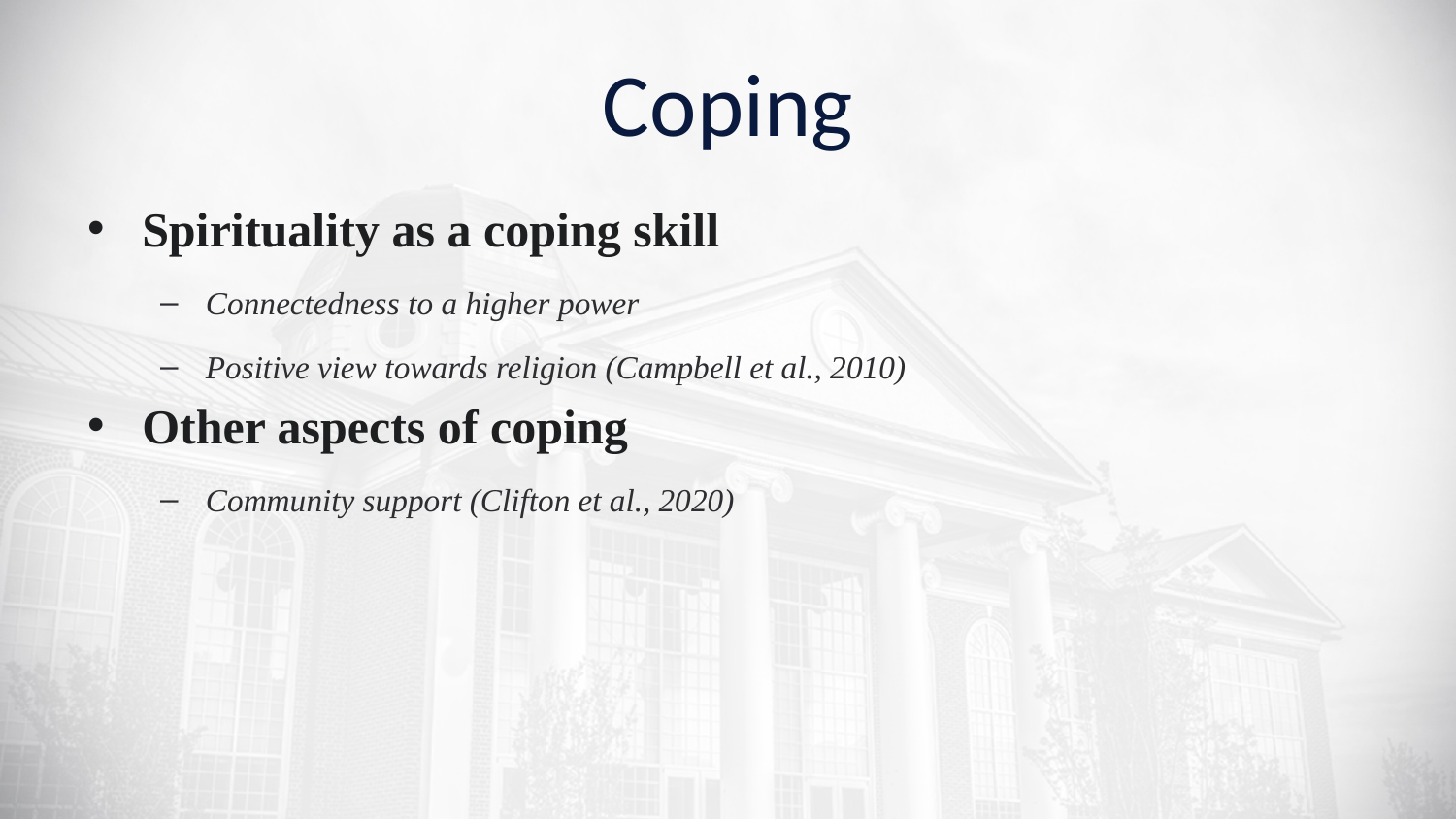

# Coping
Spirituality as a coping skill
Connectedness‌ ‌to‌ ‌a‌ ‌higher‌ ‌power
Positive view‌ towards religion (Campbell et al., 2010)
Other aspects of coping
Community support (Clifton et al., 2020)